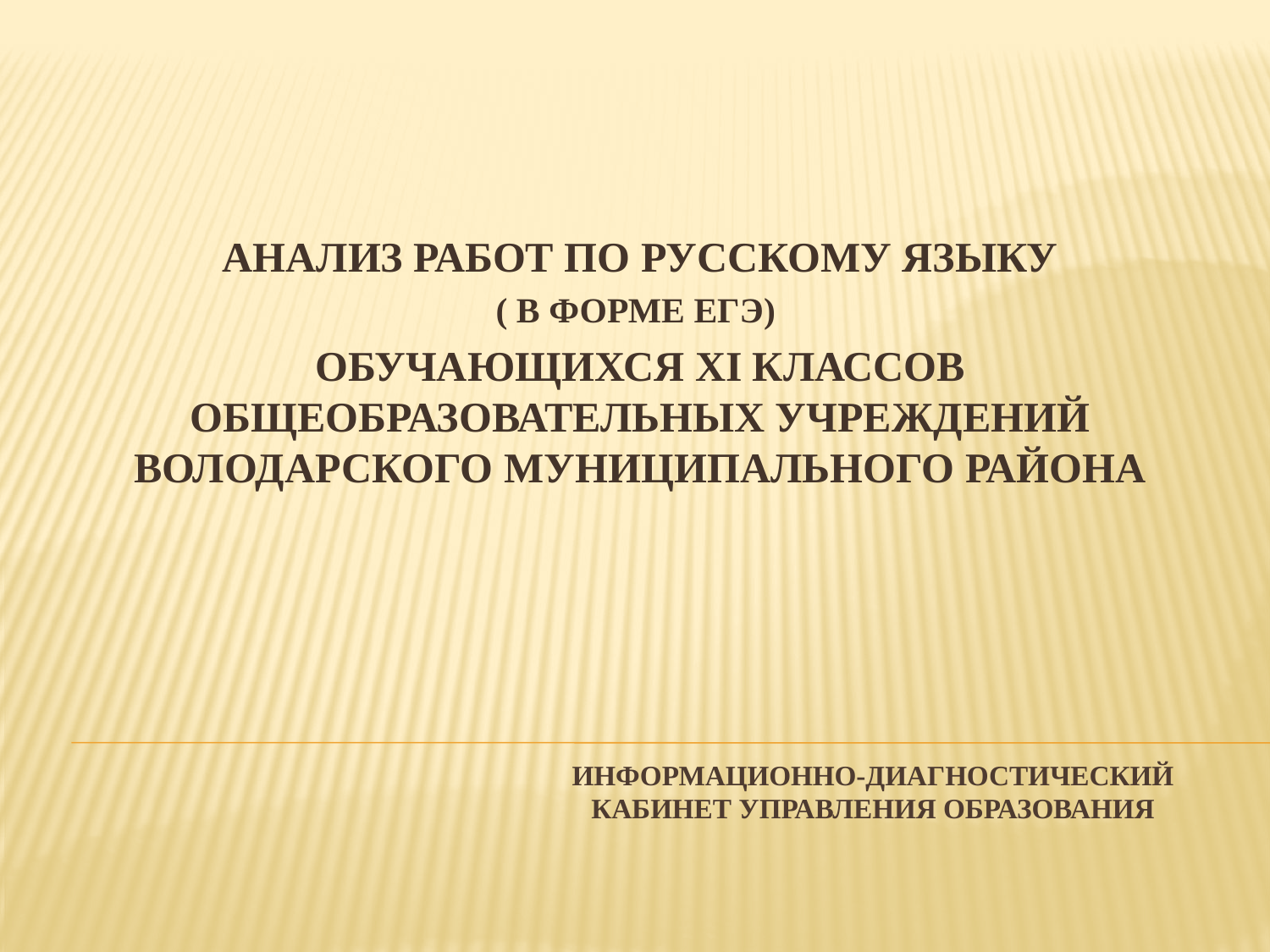

АНАЛИЗ РАБОТ ПО РУССКОМУ ЯЗЫКУ
( В ФОРМЕ ЕГЭ)
ОБУЧАЮЩИХСЯ XI КЛАССОВ ОБЩЕОБРАЗОВАТЕЛЬНЫХ УЧРЕЖДЕНИЙ ВОЛОДАРСКОГО МУНИЦИПАЛЬНОГО РАЙОНА
# Информационно-диагностический кабинет Управления образования